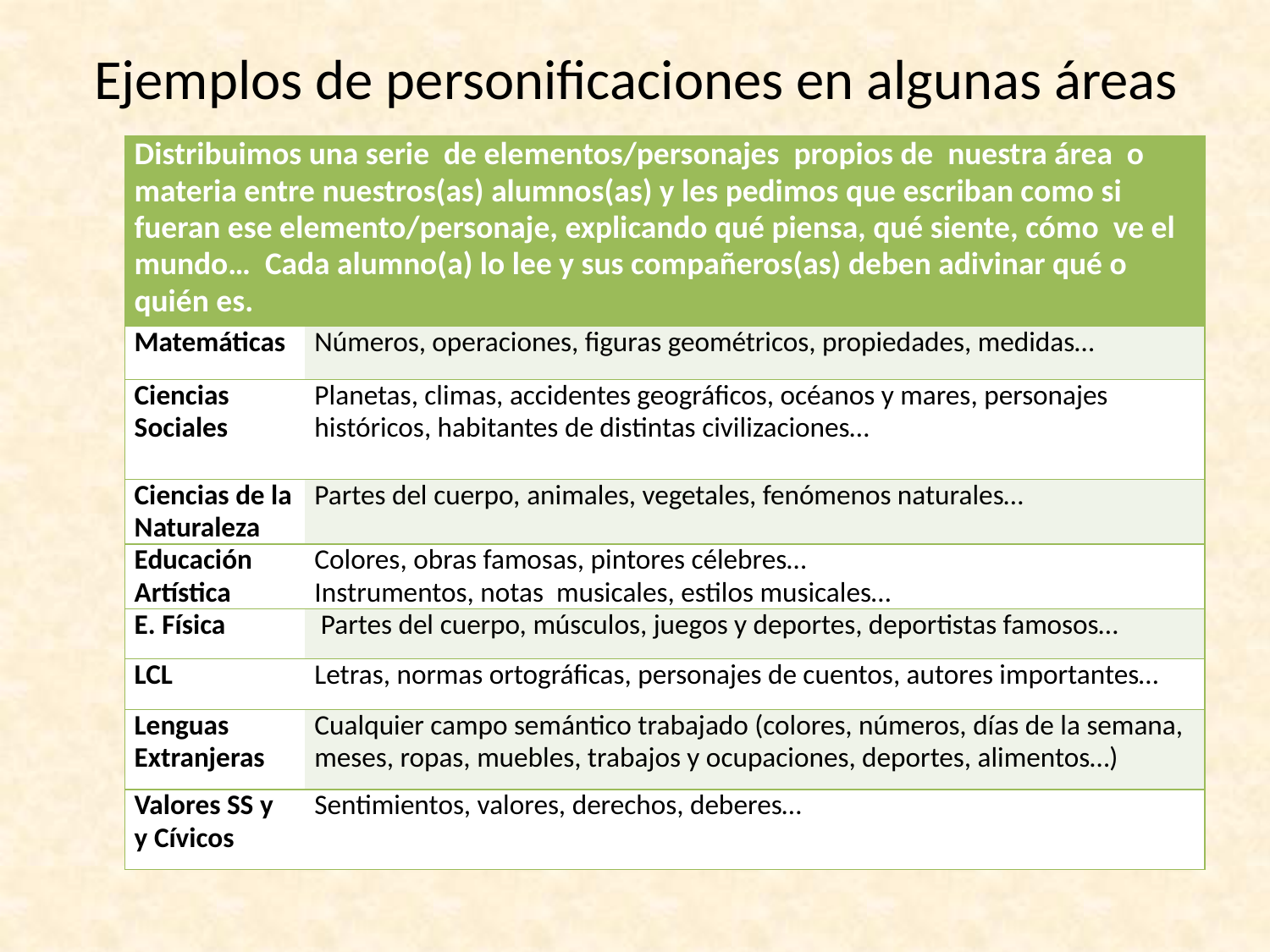

# Ejemplos de personificaciones en algunas áreas
| Distribuimos una serie de elementos/personajes propios de nuestra área o materia entre nuestros(as) alumnos(as) y les pedimos que escriban como si fueran ese elemento/personaje, explicando qué piensa, qué siente, cómo ve el mundo… Cada alumno(a) lo lee y sus compañeros(as) deben adivinar qué o quién es. |  |
| --- | --- |
| Matemáticas | Números, operaciones, figuras geométricos, propiedades, medidas… |
| Ciencias Sociales | Planetas, climas, accidentes geográficos, océanos y mares, personajes históricos, habitantes de distintas civilizaciones… |
| Ciencias de la Naturaleza | Partes del cuerpo, animales, vegetales, fenómenos naturales… |
| Educación Artística | Colores, obras famosas, pintores célebres… Instrumentos, notas musicales, estilos musicales… |
| E. Física | Partes del cuerpo, músculos, juegos y deportes, deportistas famosos… |
| LCL | Letras, normas ortográficas, personajes de cuentos, autores importantes… |
| Lenguas Extranjeras | Cualquier campo semántico trabajado (colores, números, días de la semana, meses, ropas, muebles, trabajos y ocupaciones, deportes, alimentos…) |
| Valores SS y y Cívicos | Sentimientos, valores, derechos, deberes… |